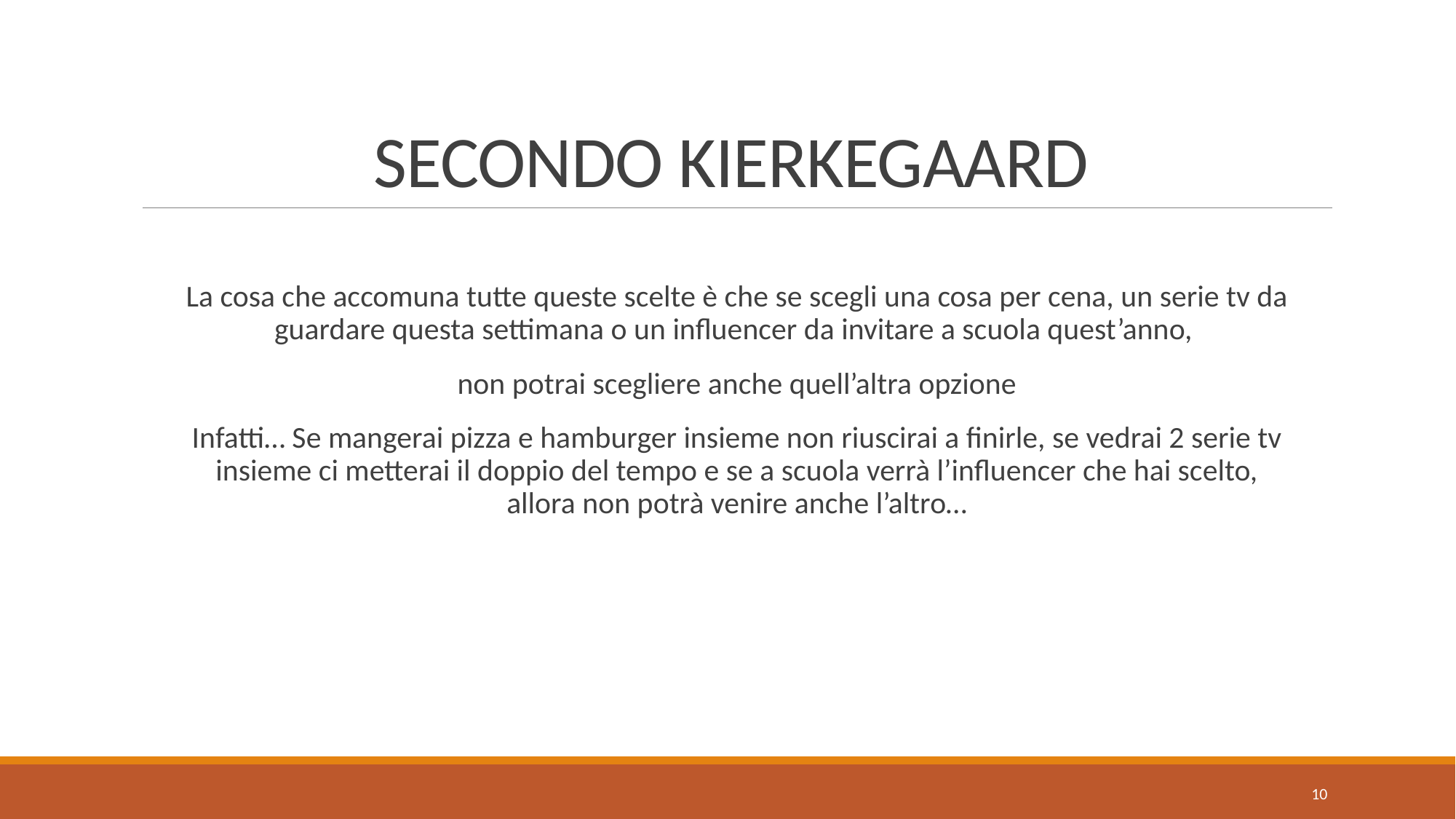

# SECONDO KIERKEGAARD
La cosa che accomuna tutte queste scelte è che se scegli una cosa per cena, un serie tv da guardare questa settimana o un influencer da invitare a scuola quest’anno,
non potrai scegliere anche quell’altra opzione
Infatti… Se mangerai pizza e hamburger insieme non riuscirai a finirle, se vedrai 2 serie tv insieme ci metterai il doppio del tempo e se a scuola verrà l’influencer che hai scelto, allora non potrà venire anche l’altro…
10